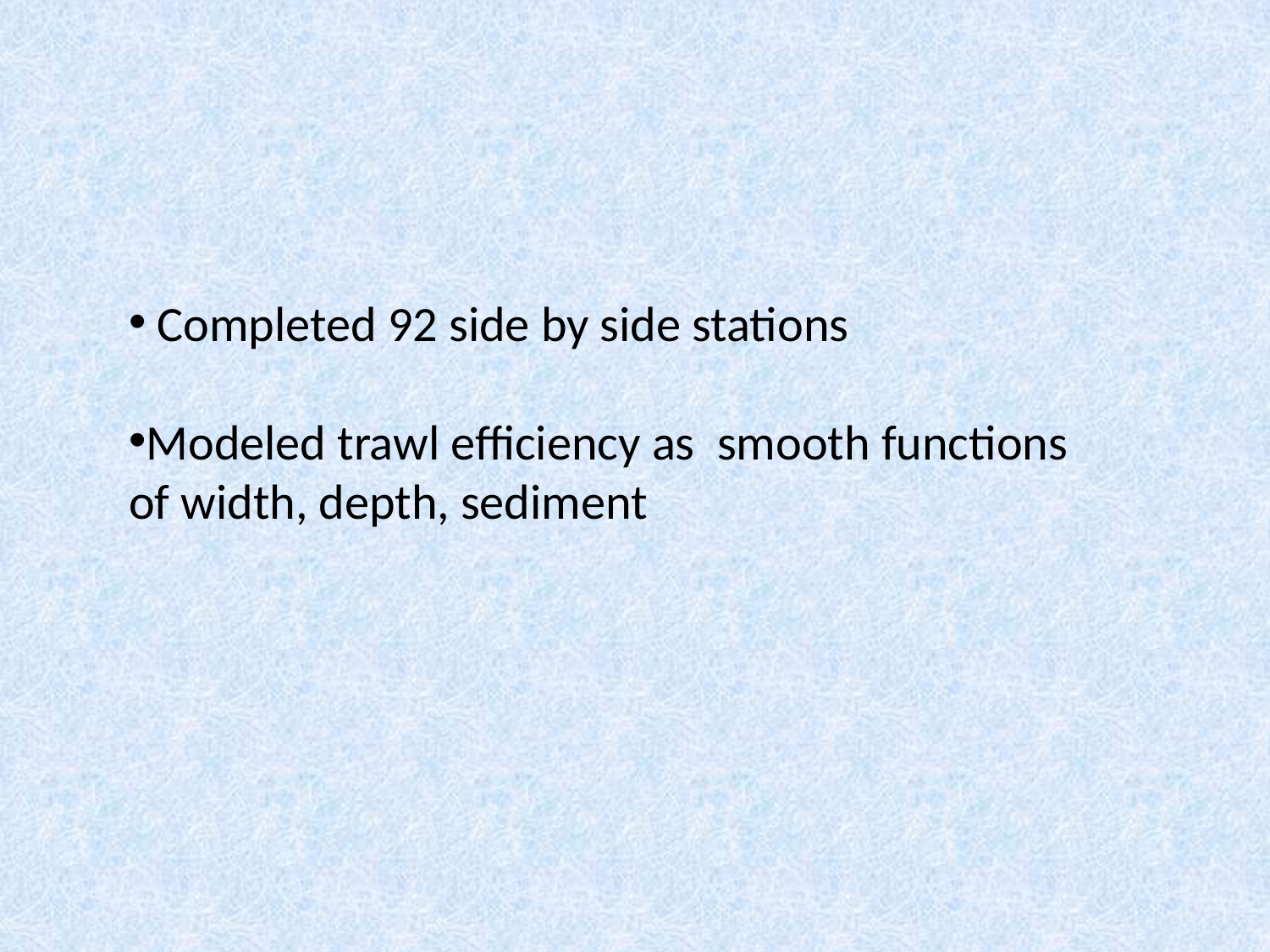

Completed 92 side by side stations

Modeled trawl efficiency as  smooth functions of width, depth, sediment